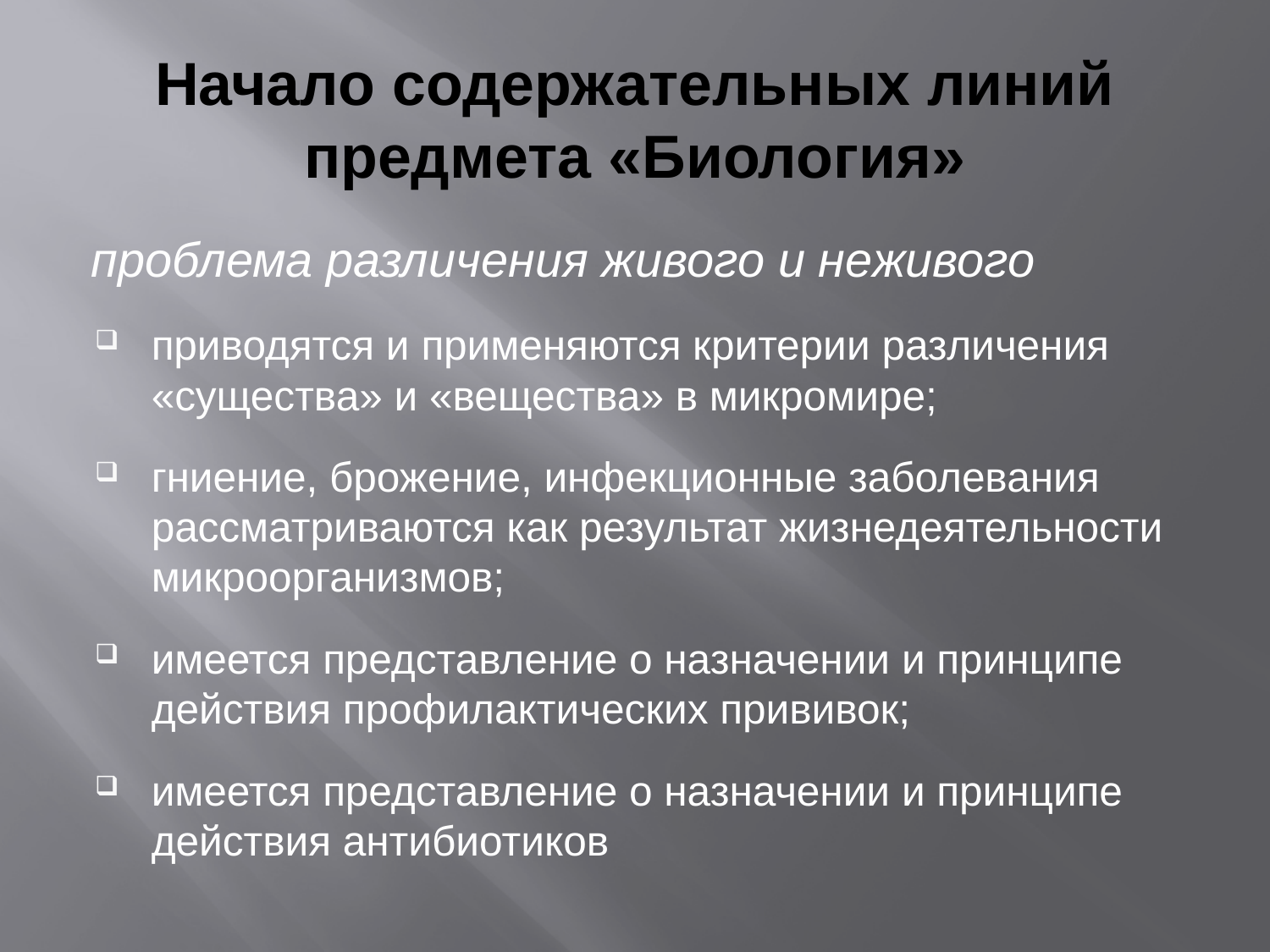

# Начало содержательных линий предмета «Биология»
проблема различения живого и неживого
приводятся и применяются критерии различения «существа» и «вещества» в микромире;
гниение, брожение, инфекционные заболевания рассматриваются как результат жизнедеятельности микроорганизмов;
имеется представление о назначении и принципе действия профилактических прививок;
имеется представление о назначении и принципе действия антибиотиков